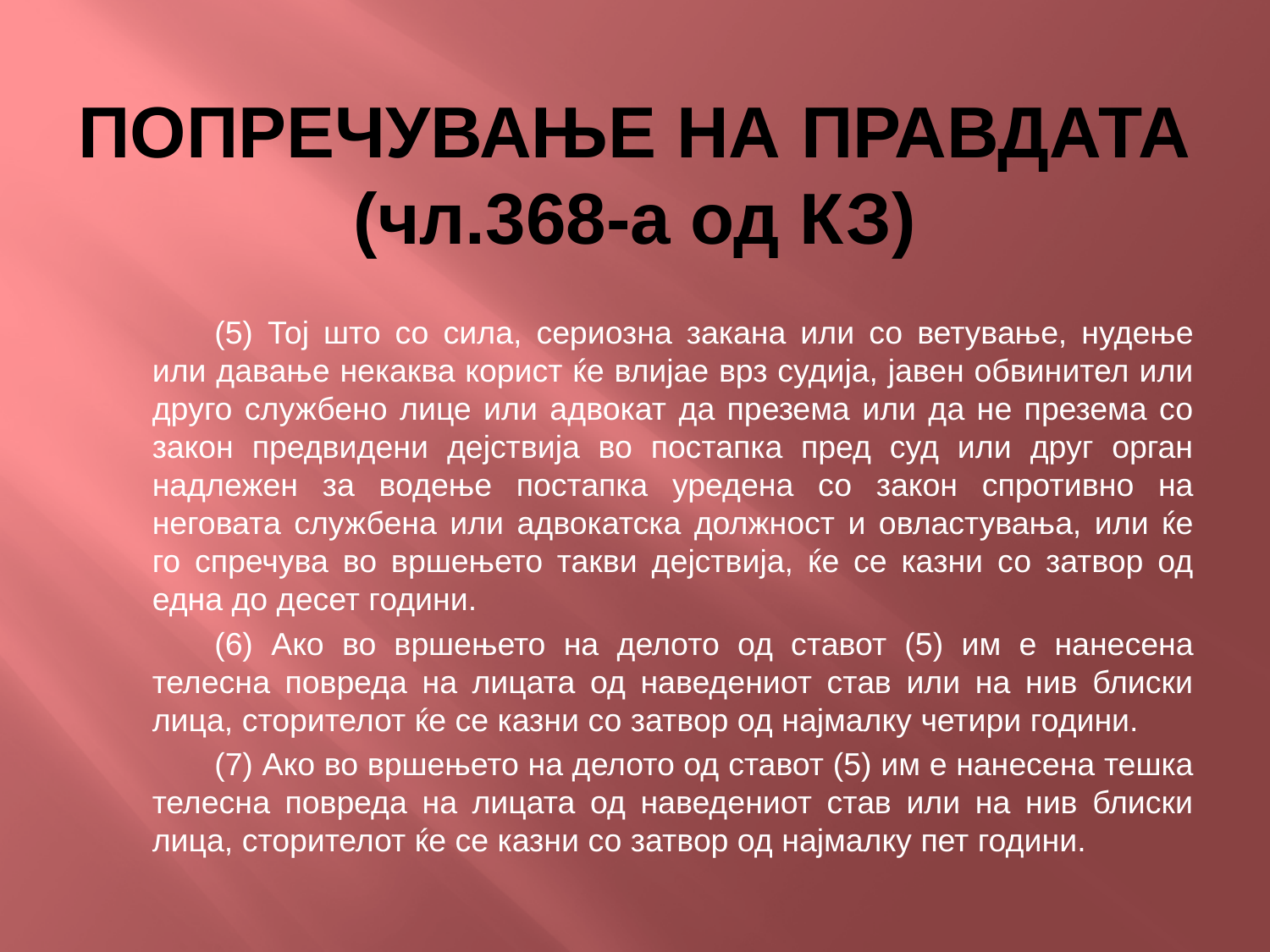

# ПОПРЕЧУВАЊЕ НА ПРАВДАТА (чл.368-а од КЗ)
(5) Тој што со сила, сериозна закана или со ветување, нудење или давање некаква корист ќе влијае врз судија, јавен обвинител или друго службено лице или адвокат да презема или да не презема со закон предвидени дејствија во постапка пред суд или друг орган надлежен за водење постапка уредена со закон спротивно на неговата службена или адвокатска должност и овластувања, или ќе го спречува во вршењето такви дејствија, ќе се казни со затвор од една до десет години.
(6) Ако во вршењето на делото од ставот (5) им е нанесена телесна повреда на лицата од наведениот став или на нив блиски лица, сторителот ќе се казни со затвор од најмалку четири години.
(7) Ако во вршењето на делото од ставот (5) им е нанесена тешка телесна повреда на лицата од наведениот став или на нив блиски лица, сторителот ќе се казни со затвор од најмалку пет години.